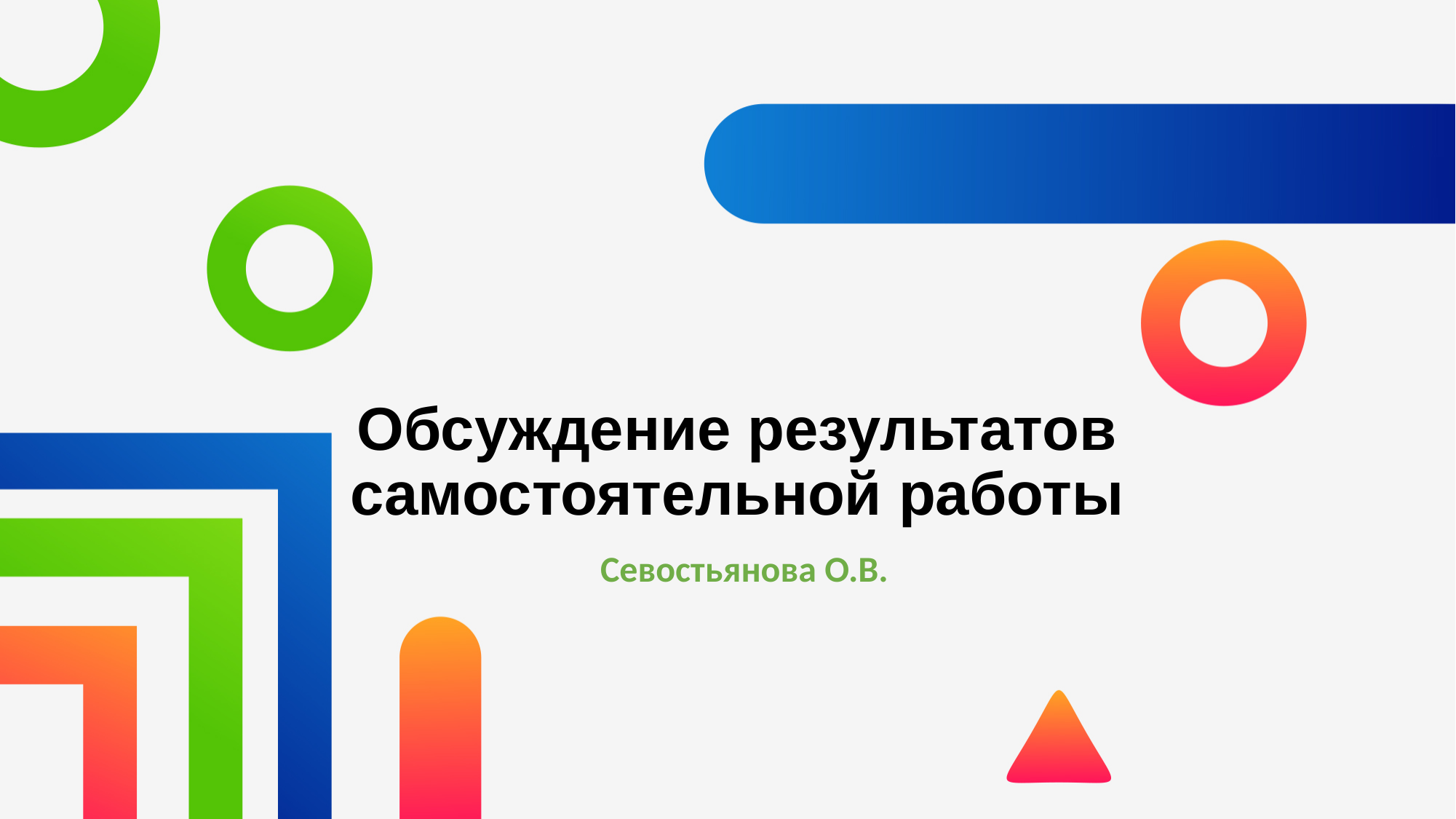

# Обсуждение результатов самостоятельной работы
Севостьянова О.В.